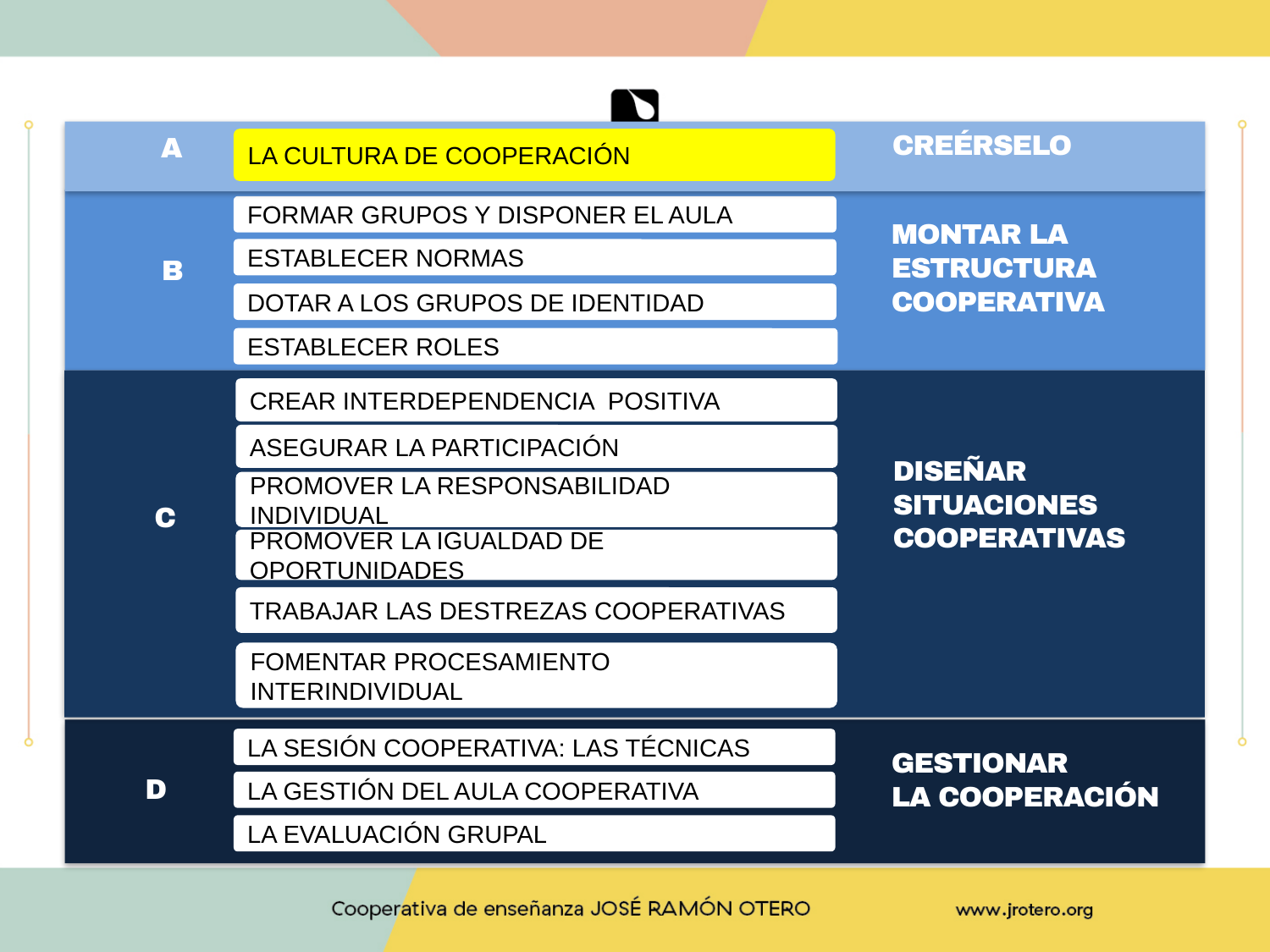

CREÉRSELO

A
LA CULTURA DE COOPERACIÓN

MONTAR LA
ESTRUCTURA
COOPERATIVA
B
FORMAR GRUPOS Y DISPONER EL AULA
ESTABLECER NORMAS
DOTAR A LOS GRUPOS DE IDENTIDAD
ESTABLECER ROLES

DISEÑAR
SITUACIONES
COOPERATIVAS
C
CREAR INTERDEPENDENCIA  POSITIVA
ASEGURAR LA PARTICIPACIÓN
PROMOVER LA RESPONSABILIDAD INDIVIDUAL
PROMOVER LA IGUALDAD DE OPORTUNIDADES
TRABAJAR LAS DESTREZAS COOPERATIVAS
FOMENTAR PROCESAMIENTO INTERINDIVIDUAL

GESTIONAR
LA COOPERACIÓN
D
LA SESIÓN COOPERATIVA: LAS TÉCNICAS
LA GESTIÓN DEL AULA COOPERATIVA
LA EVALUACIÓN GRUPAL